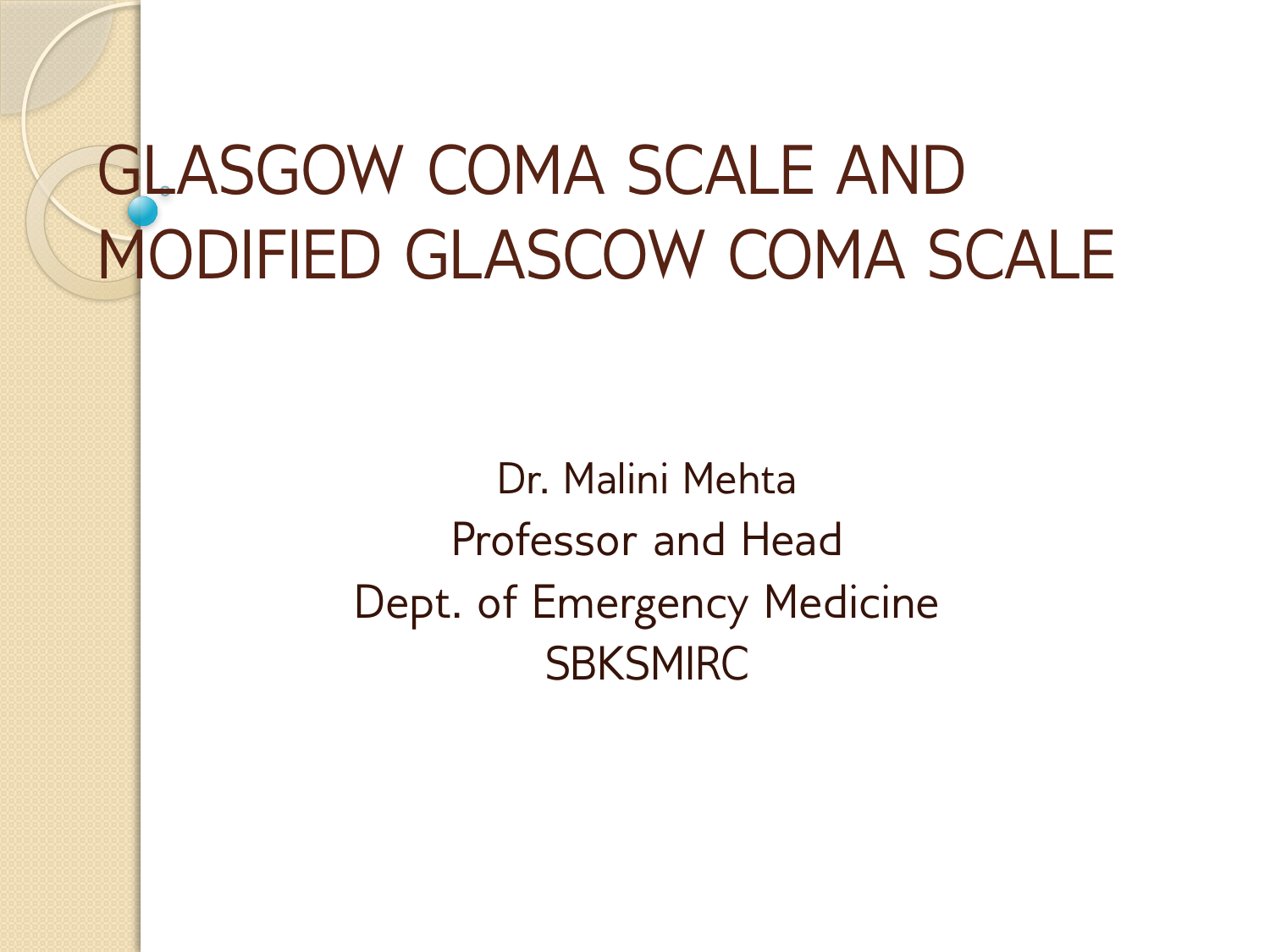

# GLASGOW COMA SCALE AND MODIFIED GLASCOW COMA SCALE
Dr. Malini Mehta
Professor and Head
Dept. of Emergency Medicine
SBKSMIRC